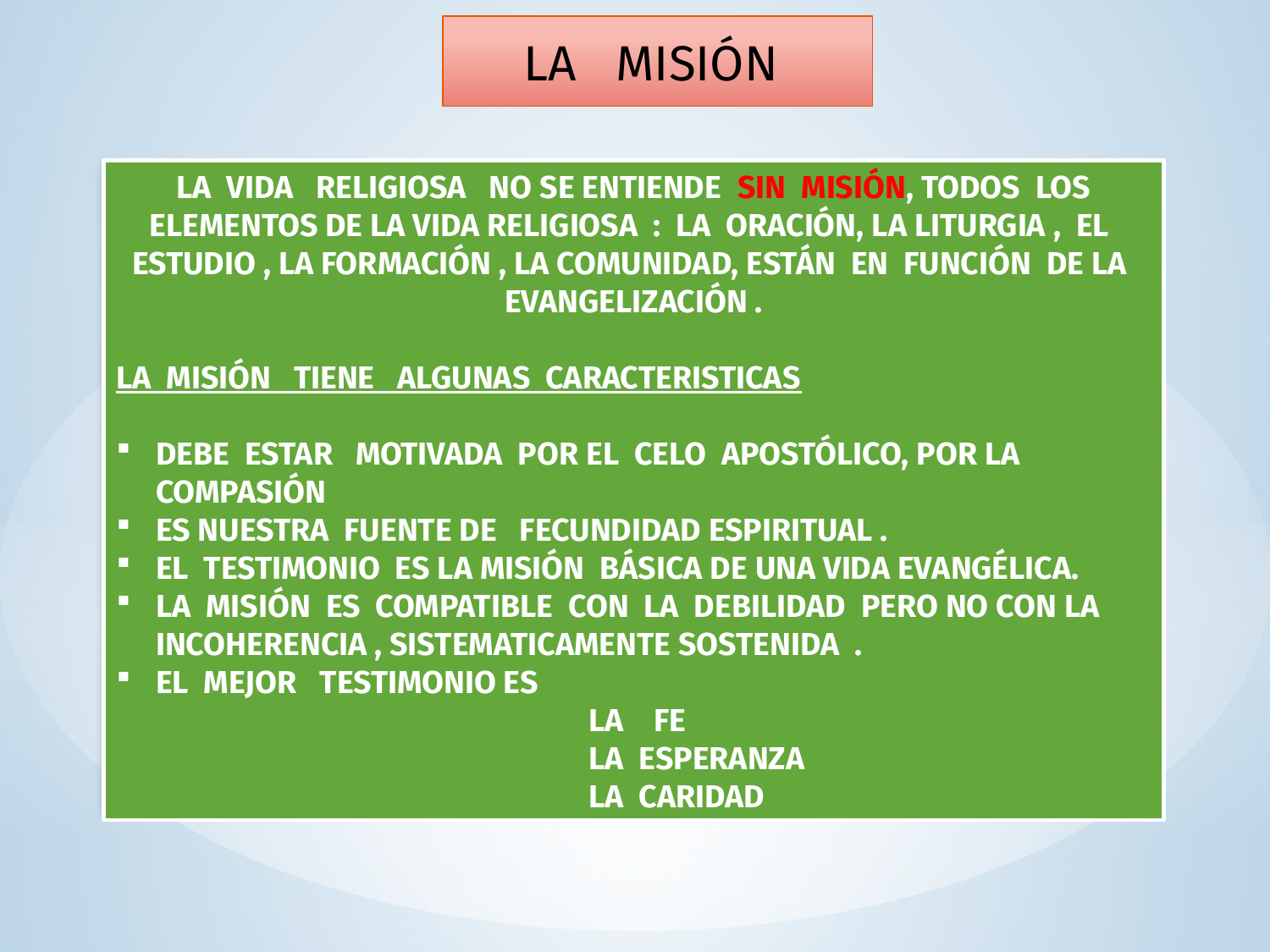

LA   MISIÓN
LA  VIDA   RELIGIOSA   NO SE ENTIENDE  SIN  MISIÓN, TODOS  LOS ELEMENTOS DE LA VIDA RELIGIOSA  :  LA  ORACIÓN, LA LITURGIA ,  EL  ESTUDIO , LA FORMACIÓN , LA COMUNIDAD, ESTÁN  EN  FUNCIÓN  DE LA  EVANGELIZACIÓN .

LA  MISIÓN   TIENE   ALGUNAS  CARACTERISTICAS

DEBE  ESTAR   MOTIVADA  POR EL  CELO  APOSTÓLICO, POR LA COMPASIÓN
ES NUESTRA  FUENTE DE   FECUNDIDAD ESPIRITUAL .
EL  TESTIMONIO  ES LA MISIÓN  BÁSICA DE UNA VIDA EVANGÉLICA.
LA  MISIÓN  ES  COMPATIBLE  CON  LA  DEBILIDAD  PERO NO CON LA INCOHERENCIA , SISTEMATICAMENTE SOSTENIDA  .
EL  MEJOR   TESTIMONIO ES
                                                              LA    FE
                                                              LA  ESPERANZA
                                                              LA  CARIDAD